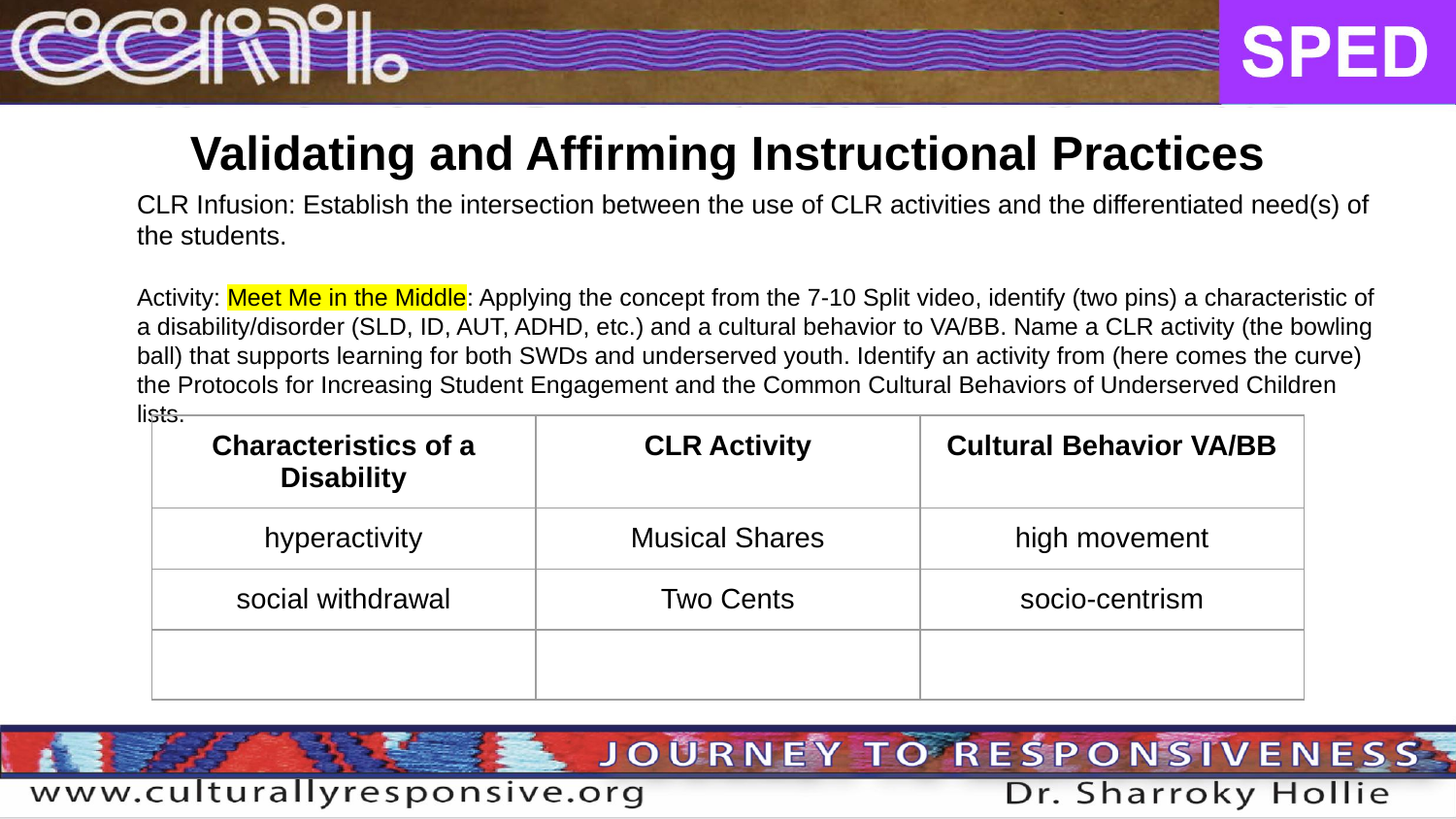

# Validating and Affirming Instructional Practices

CLR Infusion: Establish the intersection between the use of CLR activities and the differentiated need(s) of the students.

Activity: Meet Me in the Middle: Applying the concept from the 7-10 Split video, identify (two pins) a characteristic of a disability/disorder (SLD, ID, AUT, ADHD, etc.) and a cultural behavior to VA/BB. Name a CLR activity (the bowling ball) that supports learning for both SWDs and underserved youth. Identify an activity from (here comes the curve) the Protocols for Increasing Student Engagement and the Common Cultural Behaviors of Underserved Children lists.

| Characteristics of a Disability | CLR Activity | Cultural Behavior VA/BB |
| --- | --- | --- |
| hyperactivity | Musical Shares | high movement |
| social withdrawal | Two Cents | socio-centrism |
|  |  |  |